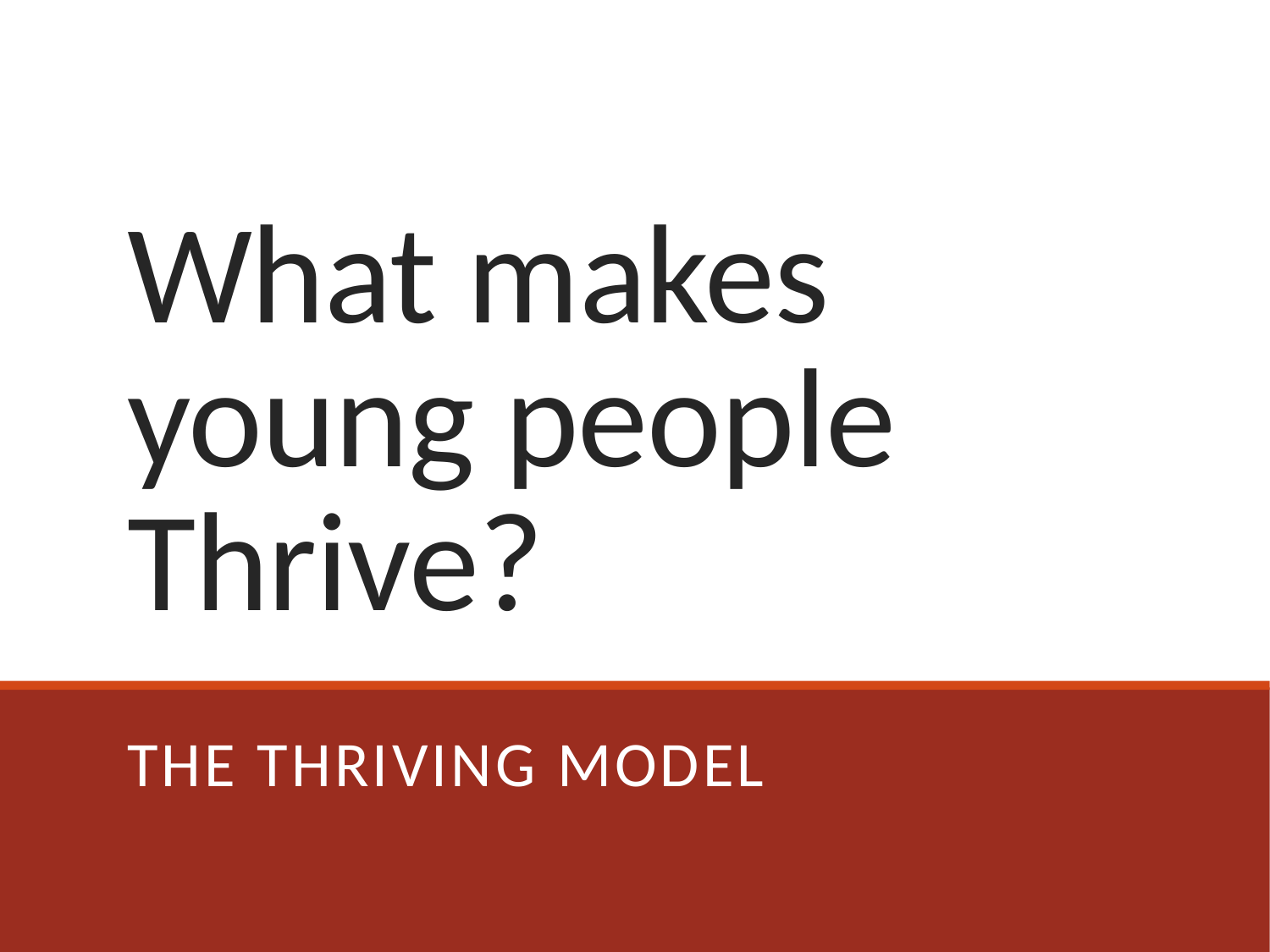

# What makes young people Thrive?

The thriving model